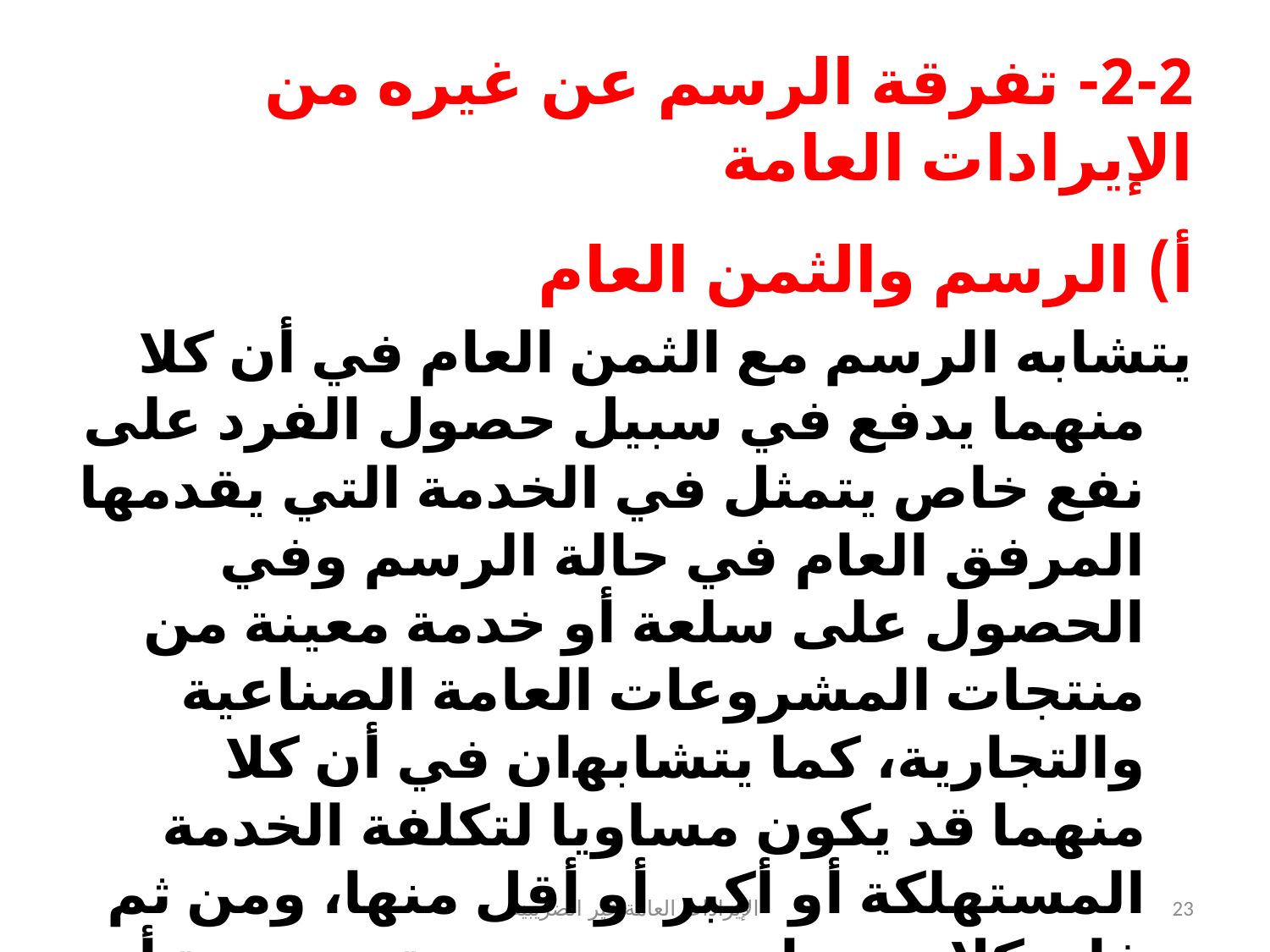

# 2-2- تفرقة الرسم عن غيره من الإيرادات العامة
أ) الرسم والثمن العام
يتشابه الرسم مع الثمن العام في أن كلا منهما يدفع في سبيل حصول الفرد على نفع خاص يتمثل في الخدمة التي يقدمها المرفق العام في حالة الرسم وفي الحصول على سلعة أو خدمة معينة من منتجات المشروعات العامة الصناعية والتجارية، كما يتشاﺑﻬان في أن كلا منهما قد يكون مساويا لتكلفة الخدمة المستهلكة أو أكبر أو أقل منها، ومن ثم فإن كلا منهما يتضمن ضريبة مستترة أو مقنعة في حالة زيادة كبيرة عن تكلفة الخدمة أو السلعة المقابلة.
الإيرادات العامة غير الضريبية
23